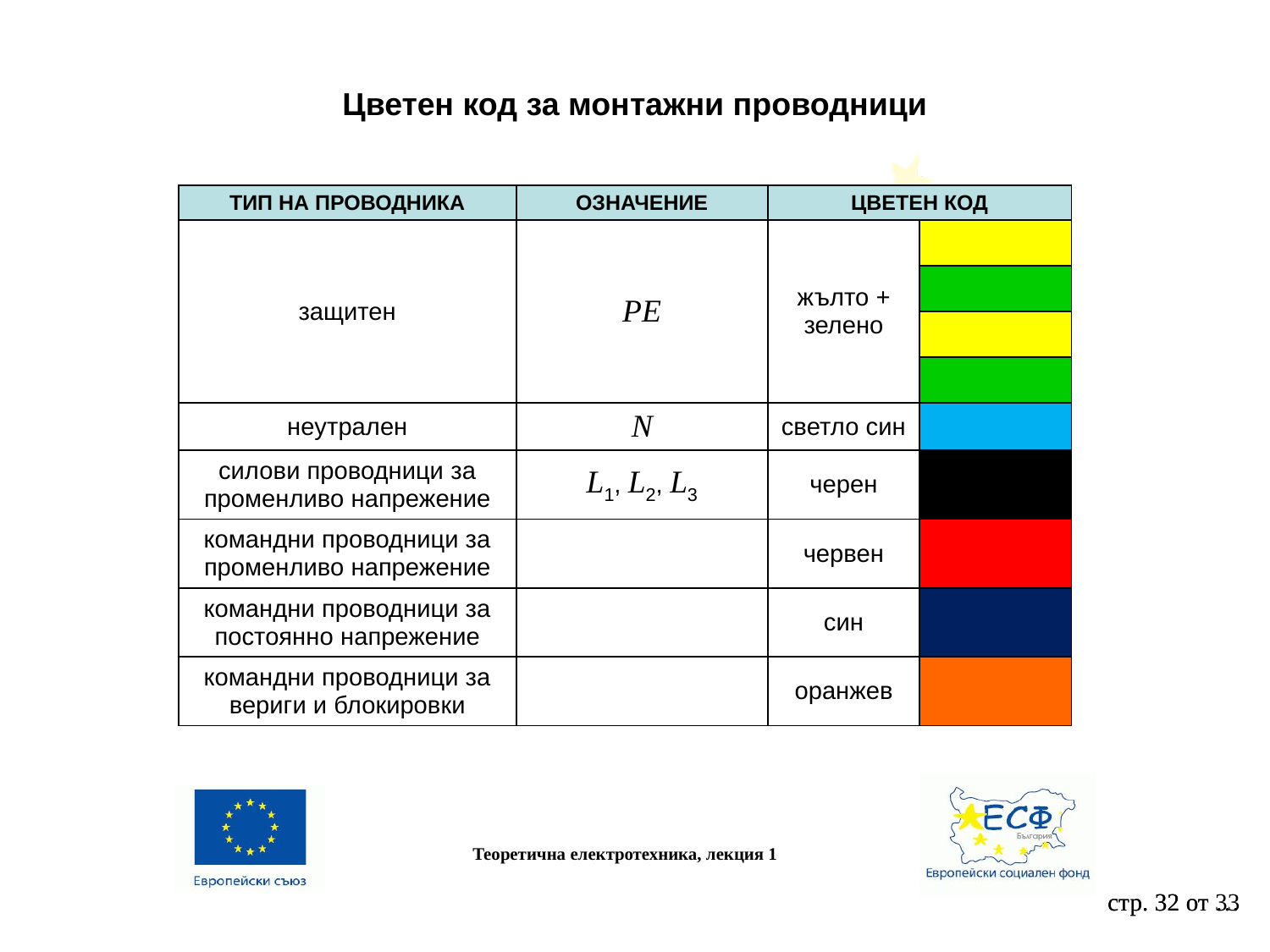

Цветен код за монтажни проводници
| ТИП НА ПРОВОДНИКА | ОЗНАЧЕНИЕ | ЦВЕТЕН КОД |  |
| --- | --- | --- | --- |
| защитен | PE | жълто + зелено |  |
|  |  |  |  |
|  |  |  |  |
|  |  |  |  |
| неутрален | N | светло син |  |
| силови проводници за променливо напрежение | L1, L2, L3 | черен |  |
| командни проводници за променливо напрежение |  | червен |  |
| командни проводници за постоянно напрежение |  | син |  |
| командни проводници за вериги и блокировки |  | оранжев |  |
Теоретична електротехника, лекция 1